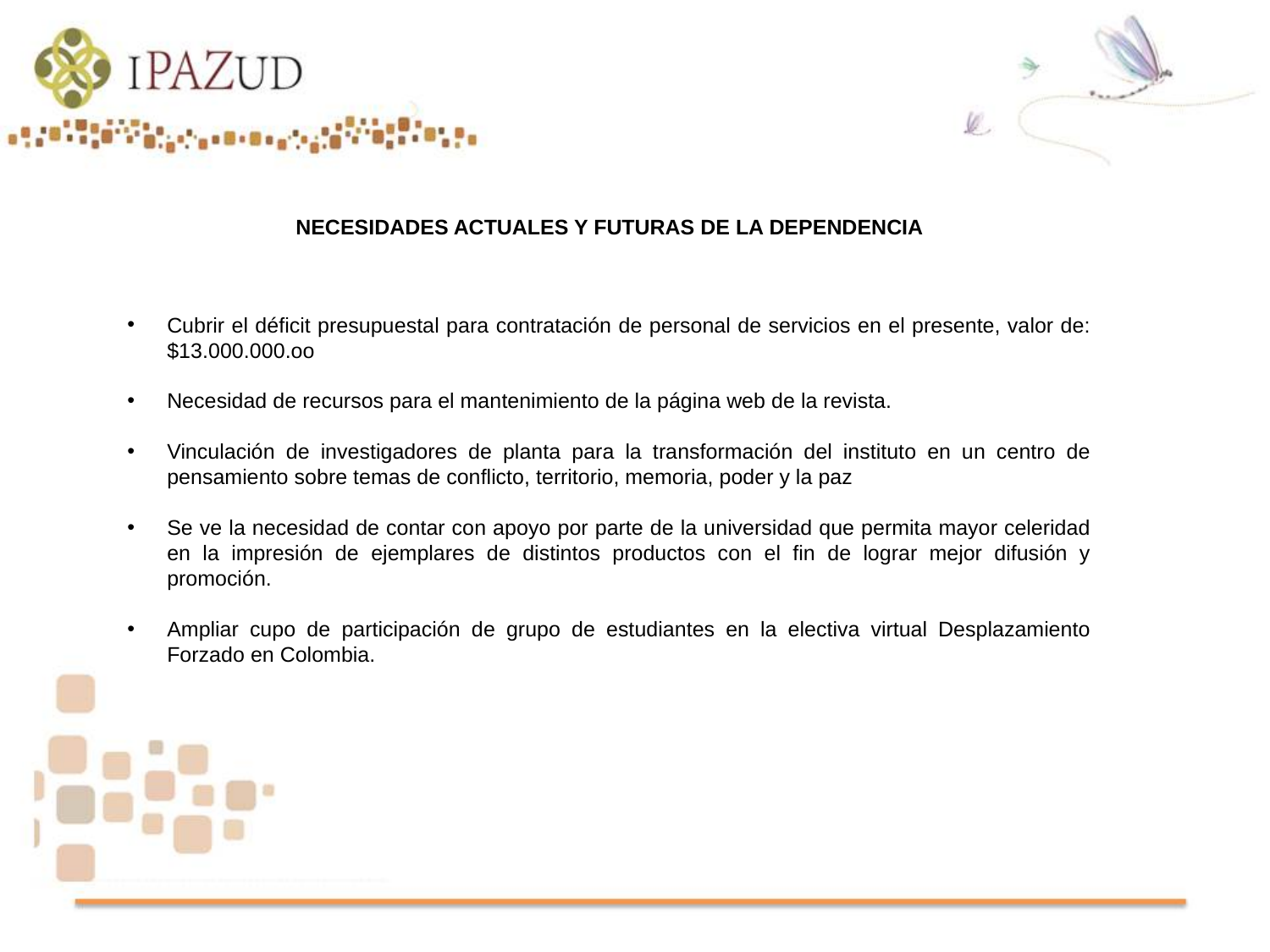

# NECESIDADES ACTUALES Y FUTURAS DE LA DEPENDENCIA

Cubrir el déficit presupuestal para contratación de personal de servicios en el presente, valor de: $13.000.000.oo

Necesidad de recursos para el mantenimiento de la página web de la revista.

Vinculación de investigadores de planta para la transformación del instituto en un centro de pensamiento sobre temas de conflicto, territorio, memoria, poder y la paz

Se ve la necesidad de contar con apoyo por parte de la universidad que permita mayor celeridad en la impresión de ejemplares de distintos productos con el fin de lograr mejor difusión y promoción.

Ampliar cupo de participación de grupo de estudiantes en la electiva virtual Desplazamiento Forzado en Colombia.